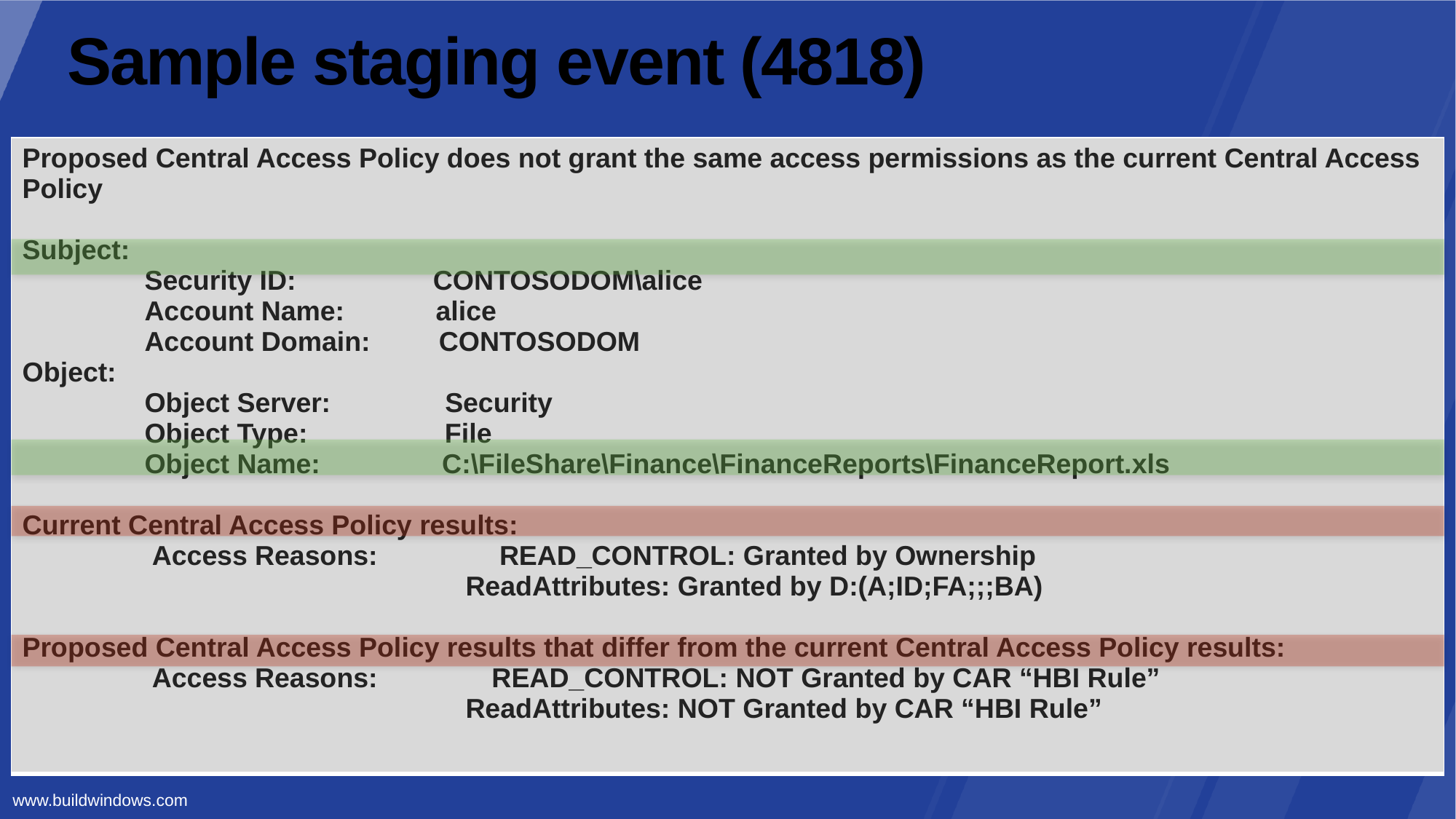

# Sample staging event (4818)
| Proposed Central Access Policy does not grant the same access permissions as the current Central Access Policy Subject:                 Security ID:                  CONTOSODOM\alice                 Account Name:            alice                 Account Domain:         CONTOSODOM Object:                 Object Server:               Security                 Object Type:                  File                 Object Name:                C:\FileShare\Finance\FinanceReports\FinanceReport.xls   Current Central Access Policy results:                  Access Reasons:                READ\_CONTROL: Granted by Ownership ReadAttributes: Granted by D:(A;ID;FA;;;BA)                                                               Proposed Central Access Policy results that differ from the current Central Access Policy results:                  Access Reasons:               READ\_CONTROL: NOT Granted by CAR “HBI Rule”                                                 ReadAttributes: NOT Granted by CAR “HBI Rule” |
| --- |